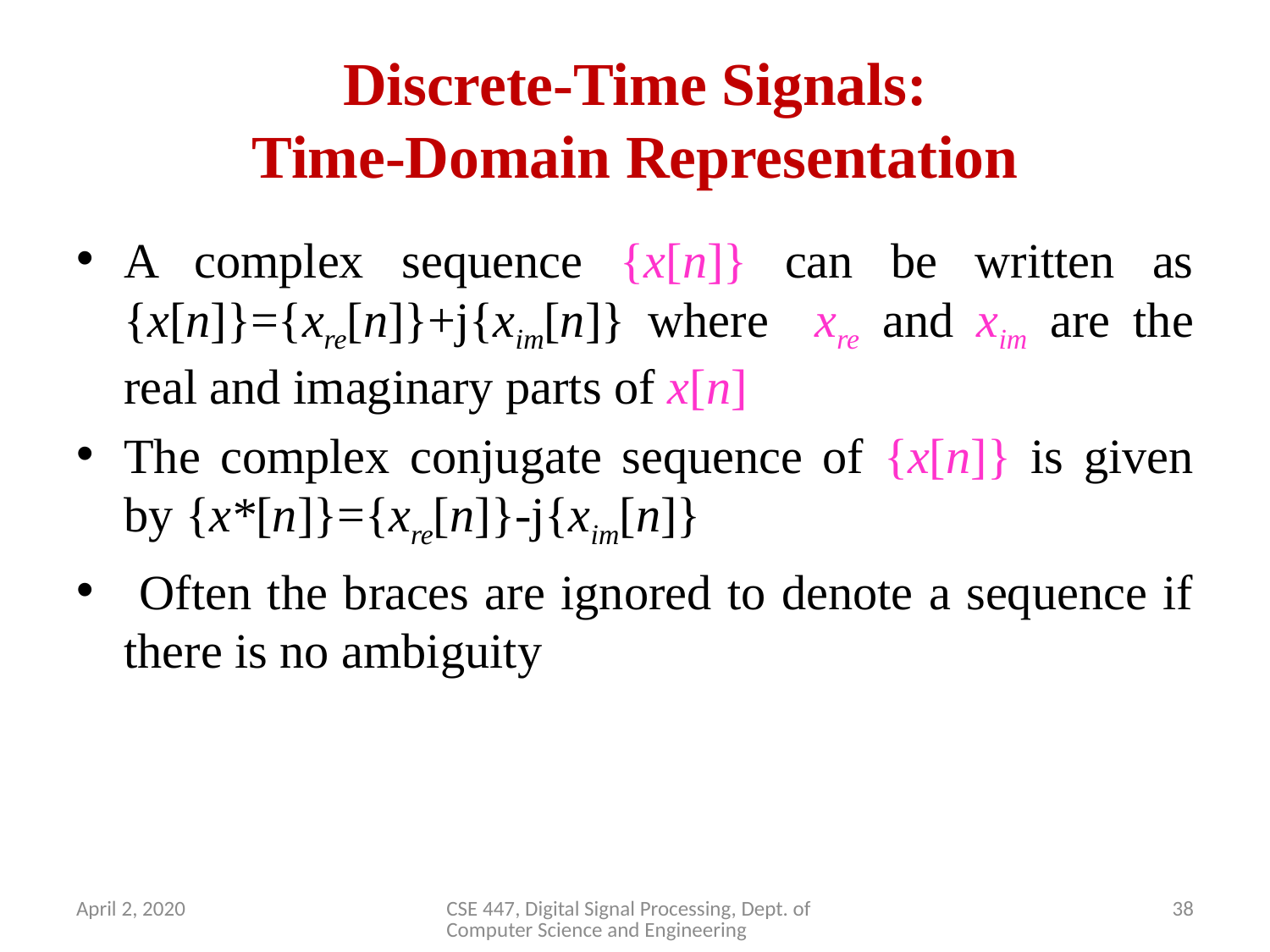

# Discrete-Time Signals: Time-Domain Representation
A complex sequence {x[n]} can be written as {x[n]}={xre[n]}+j{xim[n]} where  xre and xim are the real and imaginary parts of x[n]
The complex conjugate sequence of {x[n]} is given by {x*[n]}={xre[n]}-j{xim[n]}
 Often the braces are ignored to denote a sequence if there is no ambiguity
April 2, 2020
CSE 447, Digital Signal Processing, Dept. of Computer Science and Engineering
38